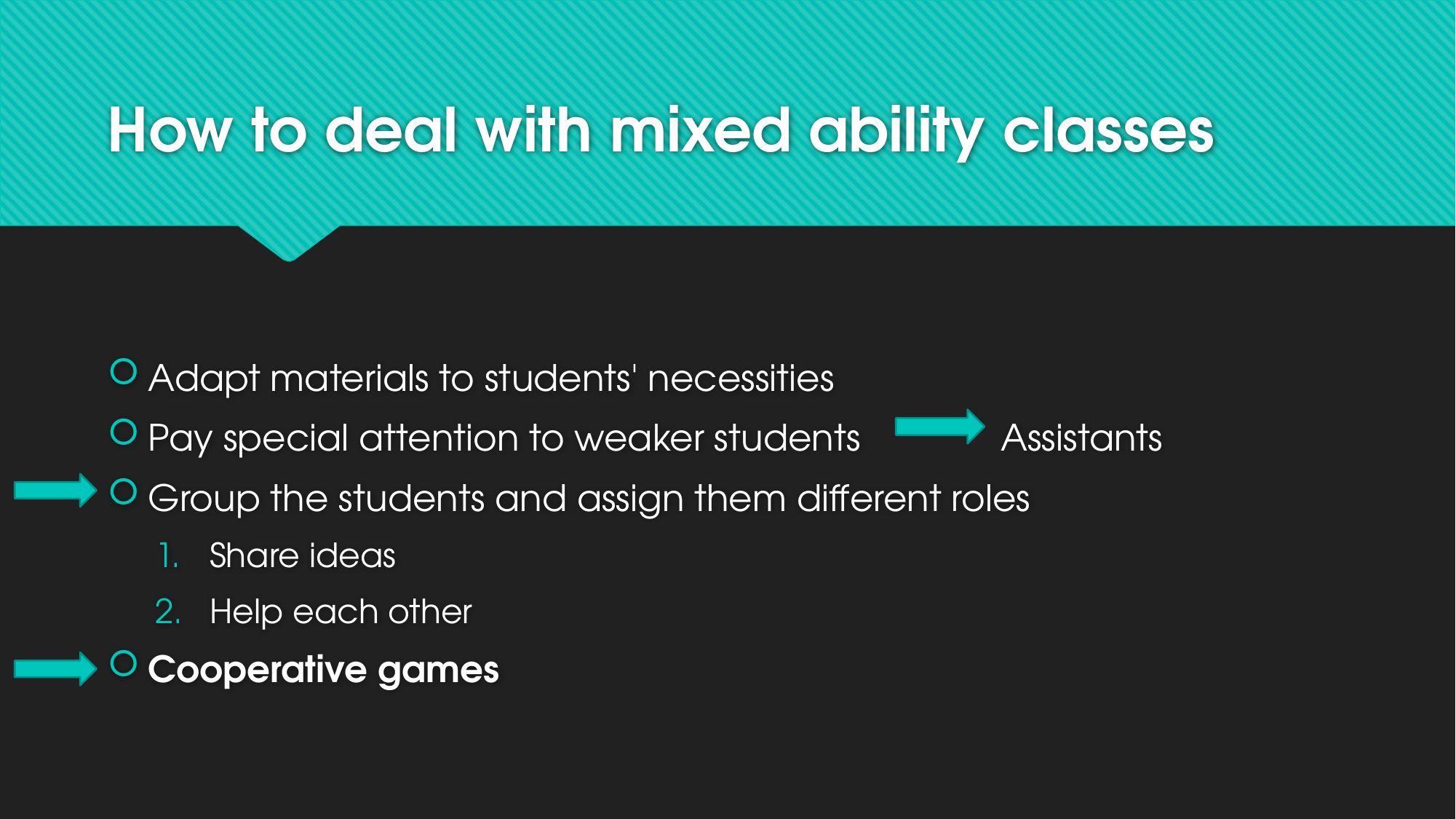

# How to deal with mixed ability classes
Adapt materials to students' necessities
Pay special attention to weaker students              Assistants
Group the students and assign them different roles
Share ideas
Help each other
Cooperative games